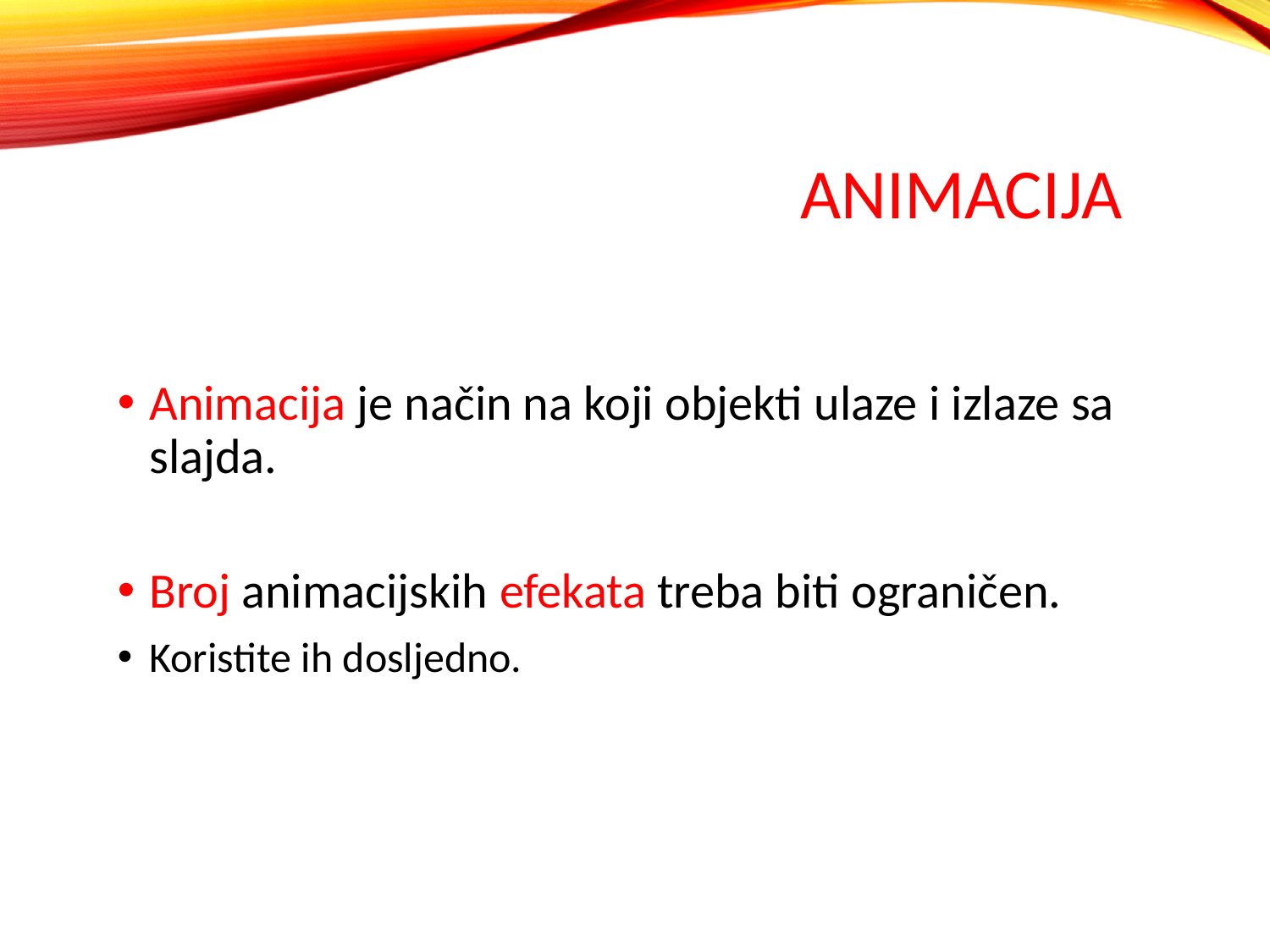

# Animacija

Animacija je način na koji objekti ulaze i izlaze sa slajda.

Broj animacijskih efekata treba biti ograničen.
Koristite ih dosljedno.